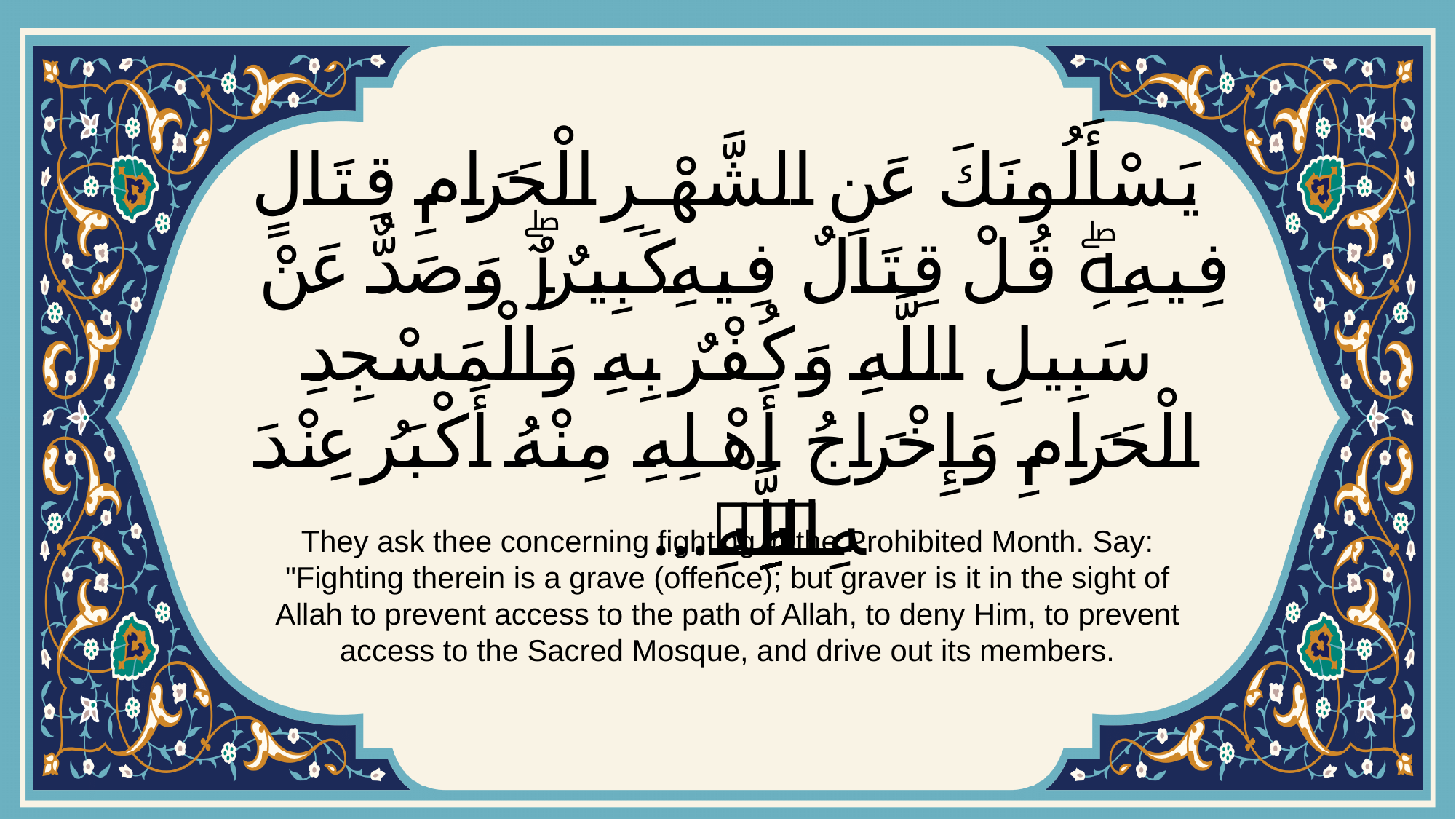

# يَسْأَلُونَكَ عَنِ الشَّهْرِ الْحَرَامِ قِتَالٍ فِيهِۖ قُلْ قِتَالٌ فِيهِ كَبِيرٌۖ وَصَدٌّ عَنْ سَبِيلِ اللَّهِ وَكُفْرٌ بِهِ وَالْمَسْجِدِ الْحَرَامِ وَإِخْرَاجُ أَهْلِهِ مِنْهُ أَكْبَرُ عِنْدَ اللَّهِۚ…
They ask thee concerning fighting in the Prohibited Month. Say: "Fighting therein is a grave (offence); but graver is it in the sight of Allah to prevent access to the path of Allah, to deny Him, to prevent access to the Sacred Mosque, and drive out its members.